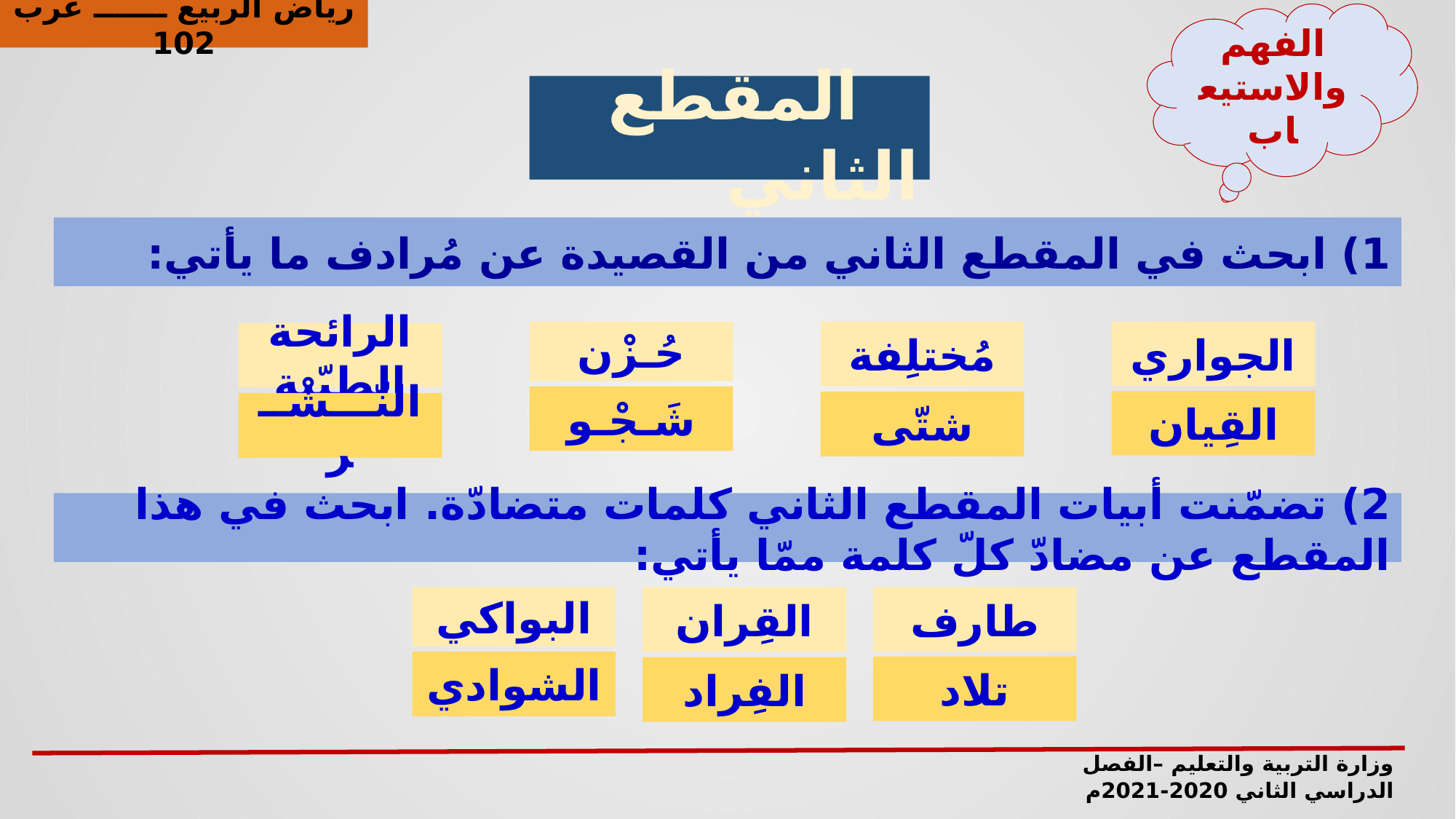

رياض الربيع ـــــــ عرب 102
الفهم والاستيعاب

    المقطع الثاني

1) ابحث في المقطع الثاني من القصيدة عن مُرادف ما يأتي:
حُـزْن
الجواري
مُختلِفة
الرائحة الطيّبة
شَـجْـو
القِيان
شتّى
النّـــشْــر
2) تضمّنت أبيات المقطع الثاني كلمات متضادّة. ابحث في هذا المقطع عن مضادّ كلّ كلمة ممّا يأتي:
البواكي
القِران
طارف
الشوادي
تلاد
الفِراد
وزارة التربية والتعليم –الفصل الدراسي الثاني 2020-2021م